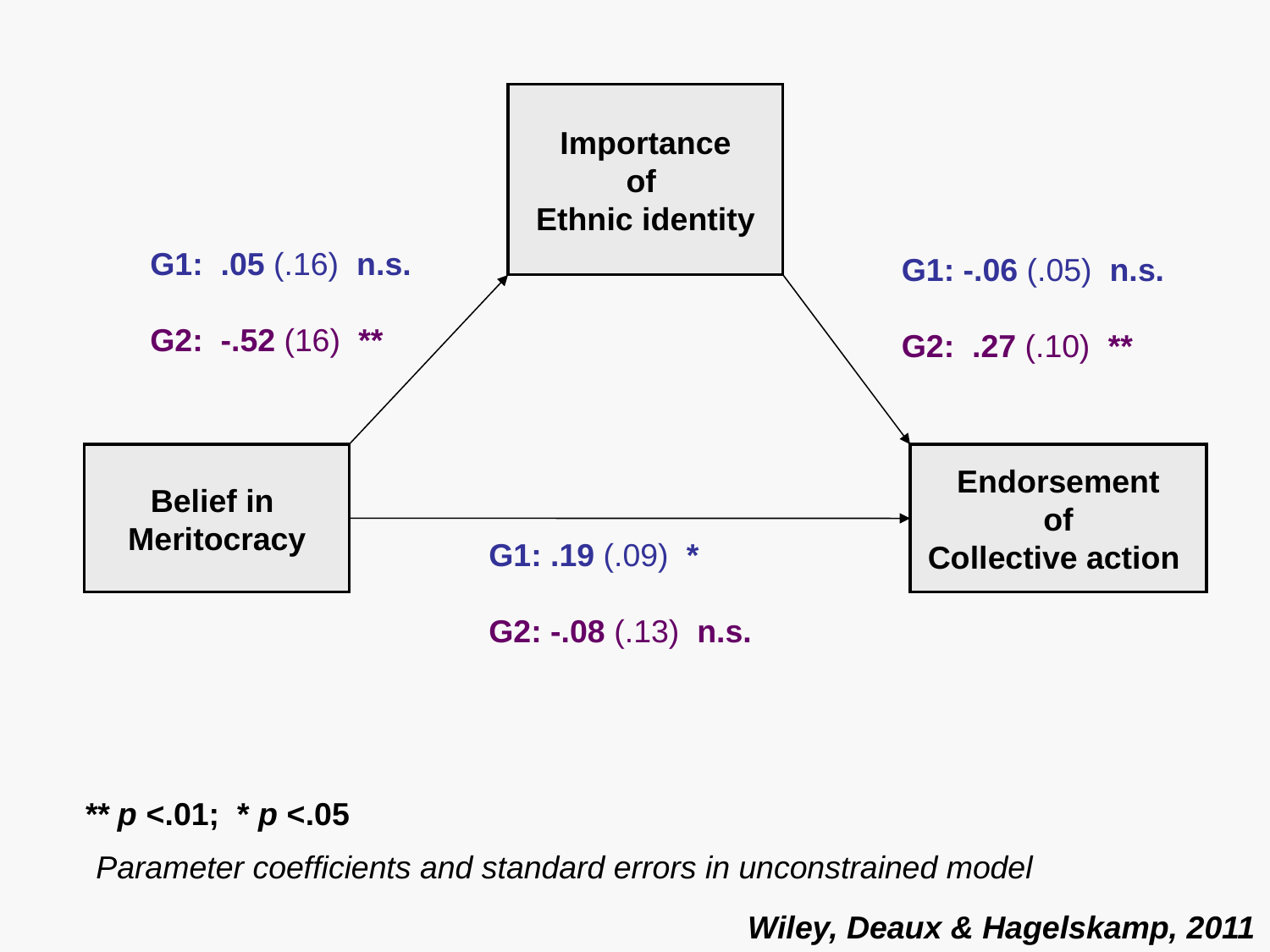

Importance
of
Ethnic identity
G1:  .05 (.16)  n.s.

G2:  -.52 (16)  **
G1: -.06 (.05)  n.s.

G2:  .27 (.10)  **

Belief in
Meritocracy
Endorsement
of
Collective action

G1: .19 (.09)  *

G2: -.08 (.13)  n.s.
** p <.01;  * p <.05
Parameter coefficients and standard errors in unconstrained model
Wiley, Deaux & Hagelskamp, 2011